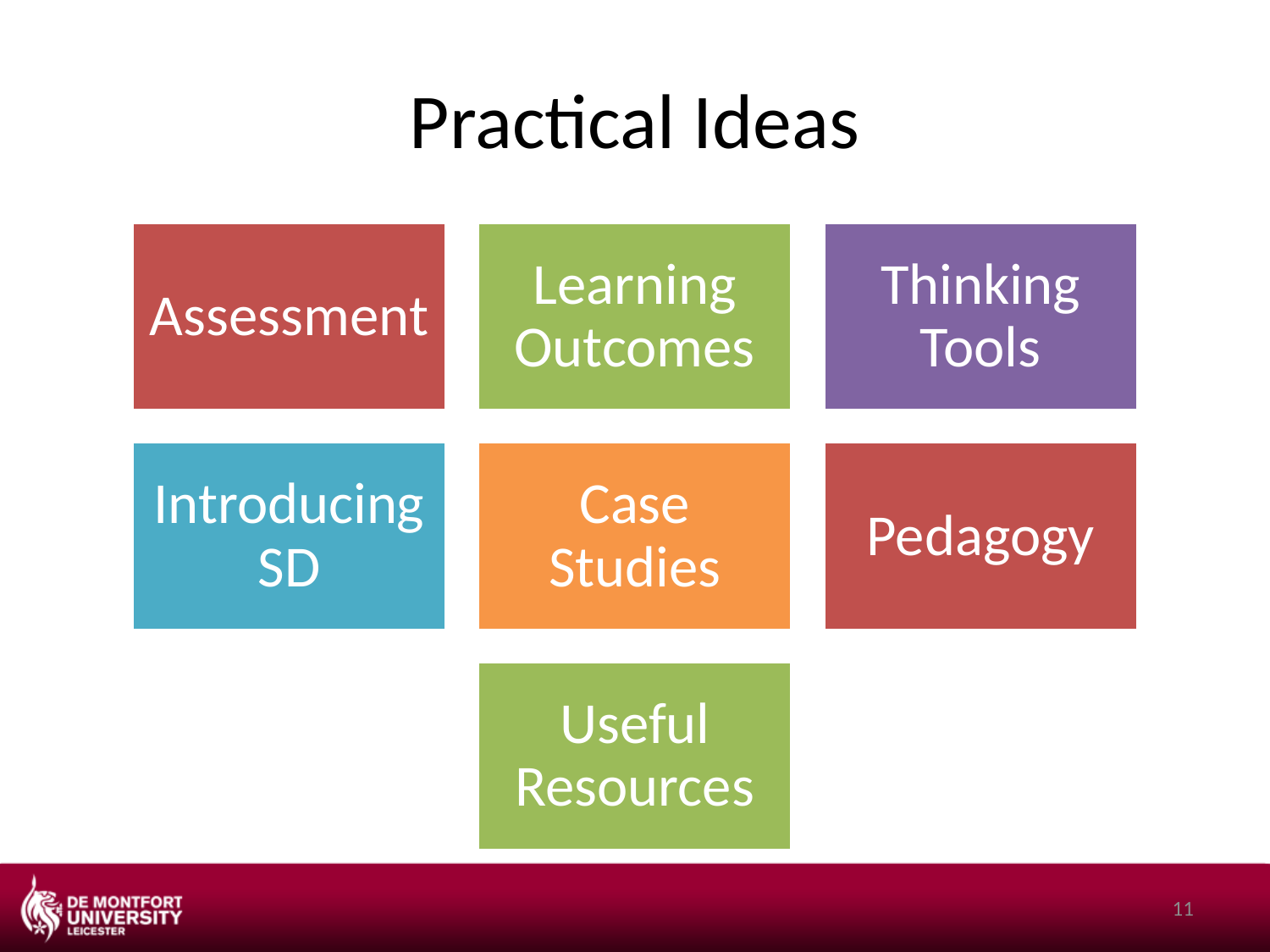

# Practical Ideas
Assessment
Learning Outcomes
Thinking Tools
Introducing SD
Case Studies
Pedagogy
Useful Resources
11